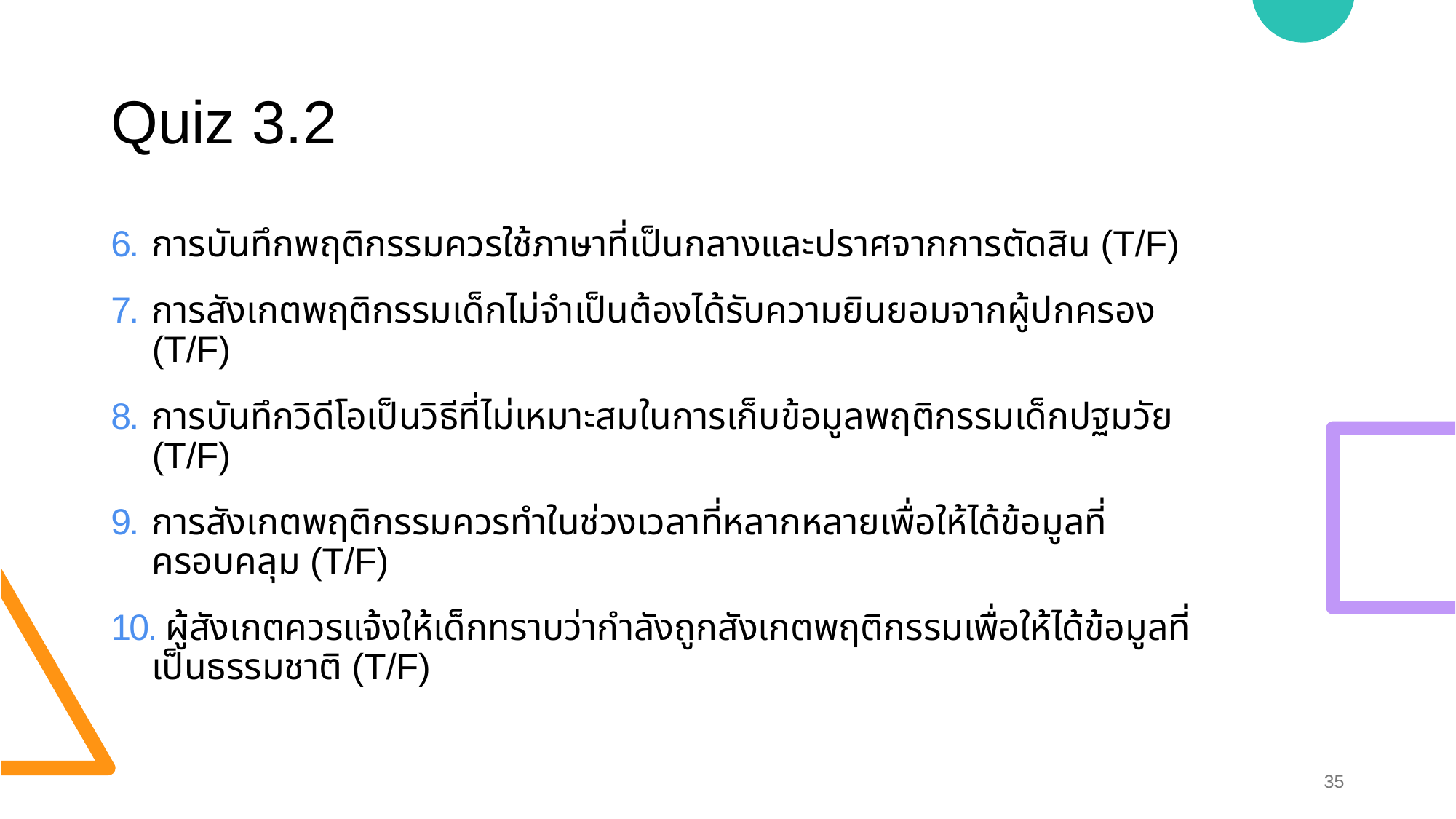

# Quiz 3.2
การบันทึกพฤติกรรมควรใช้ภาษาที่เป็นกลางและปราศจากการตัดสิน (T/F)
การสังเกตพฤติกรรมเด็กไม่จำเป็นต้องได้รับความยินยอมจากผู้ปกครอง (T/F)
การบันทึกวิดีโอเป็นวิธีที่ไม่เหมาะสมในการเก็บข้อมูลพฤติกรรมเด็กปฐมวัย (T/F)
การสังเกตพฤติกรรมควรทำในช่วงเวลาที่หลากหลายเพื่อให้ได้ข้อมูลที่ครอบคลุม (T/F)
 ผู้สังเกตควรแจ้งให้เด็กทราบว่ากำลังถูกสังเกตพฤติกรรมเพื่อให้ได้ข้อมูลที่เป็นธรรมชาติ (T/F)
35